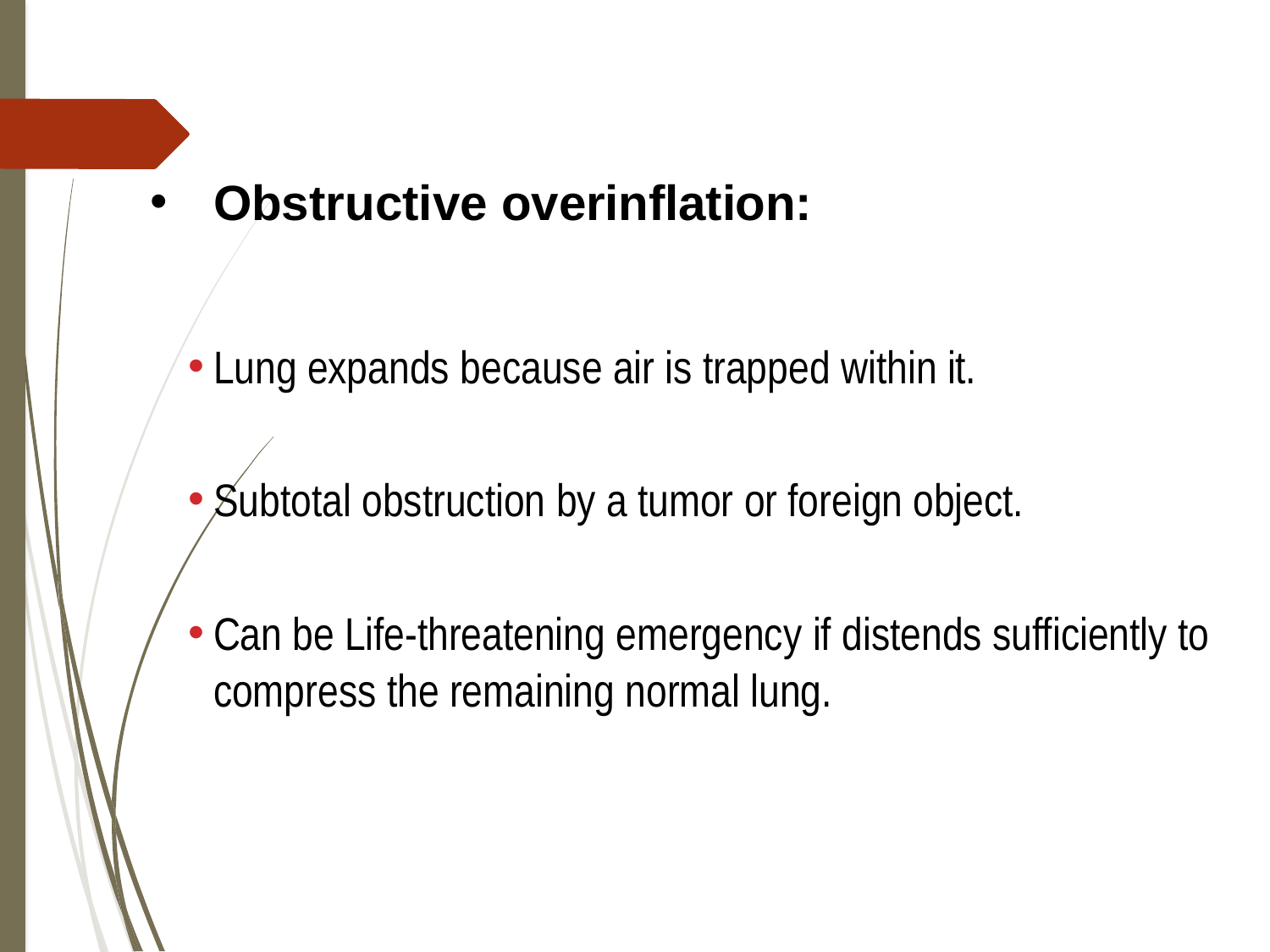

Obstructive overinflation:

Lung expands because air is trapped within it.

Subtotal obstruction by a tumor or foreign object.

Can be Life-threatening emergency if distends sufficiently to compress the remaining normal lung.